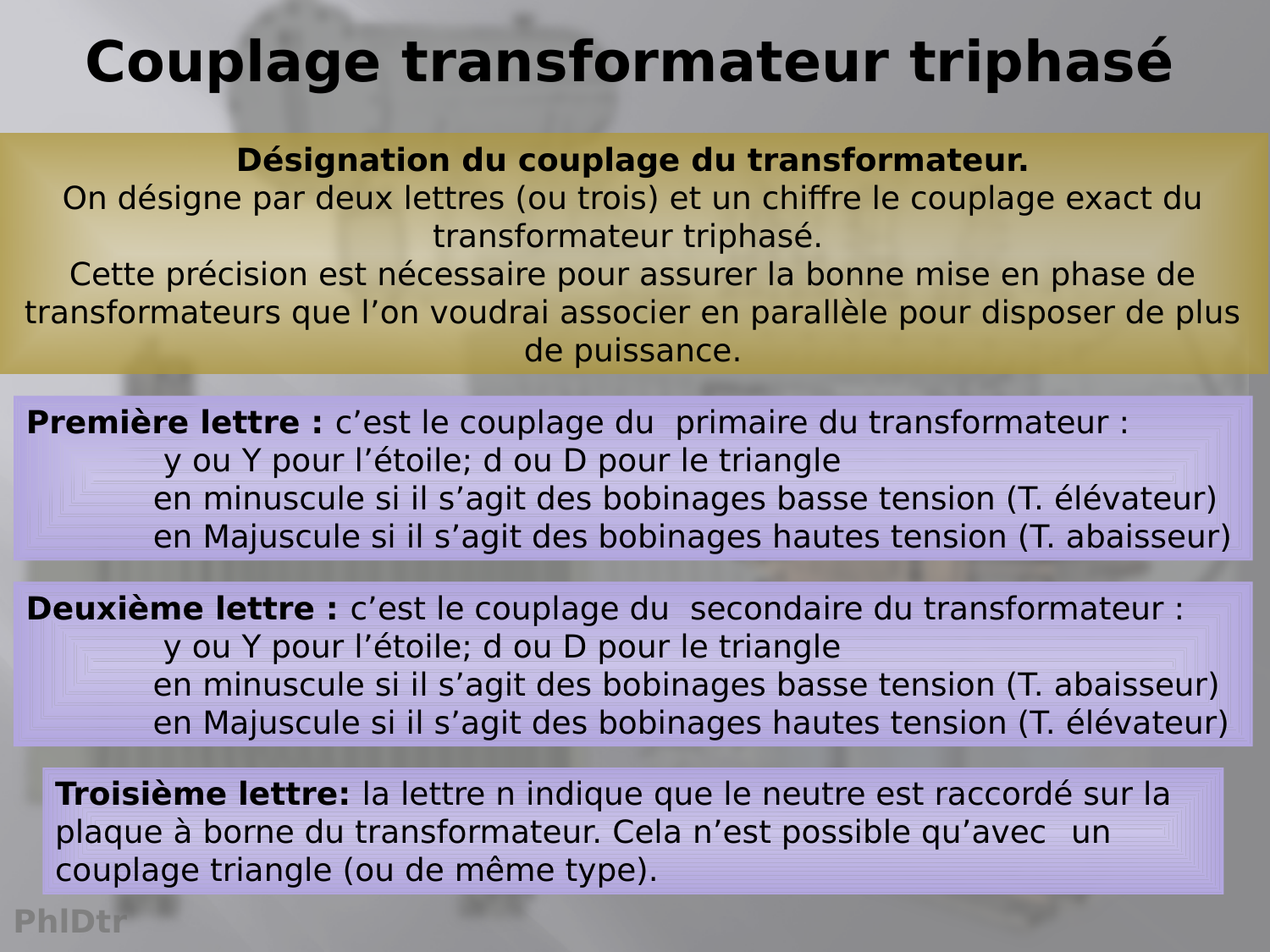

# Couplage transformateur triphasé
Désignation du couplage du transformateur.
On désigne par deux lettres (ou trois) et un chiffre le couplage exact du transformateur triphasé.
Cette précision est nécessaire pour assurer la bonne mise en phase de transformateurs que l’on voudrai associer en parallèle pour disposer de plus de puissance.
Première lettre : c’est le couplage du  primaire du transformateur :
	 y ou Y pour l’étoile; d ou D pour le triangle
	en minuscule si il s’agit des bobinages basse tension (T. élévateur)
	en Majuscule si il s’agit des bobinages hautes tension (T. abaisseur)
Deuxième lettre : c’est le couplage du  secondaire du transformateur :
	 y ou Y pour l’étoile; d ou D pour le triangle
	en minuscule si il s’agit des bobinages basse tension (T. abaisseur)
	en Majuscule si il s’agit des bobinages hautes tension (T. élévateur)
Troisième lettre: la lettre n indique que le neutre est raccordé sur la 	plaque à borne du transformateur. Cela n’est possible qu’avec 	un couplage triangle (ou de même type).